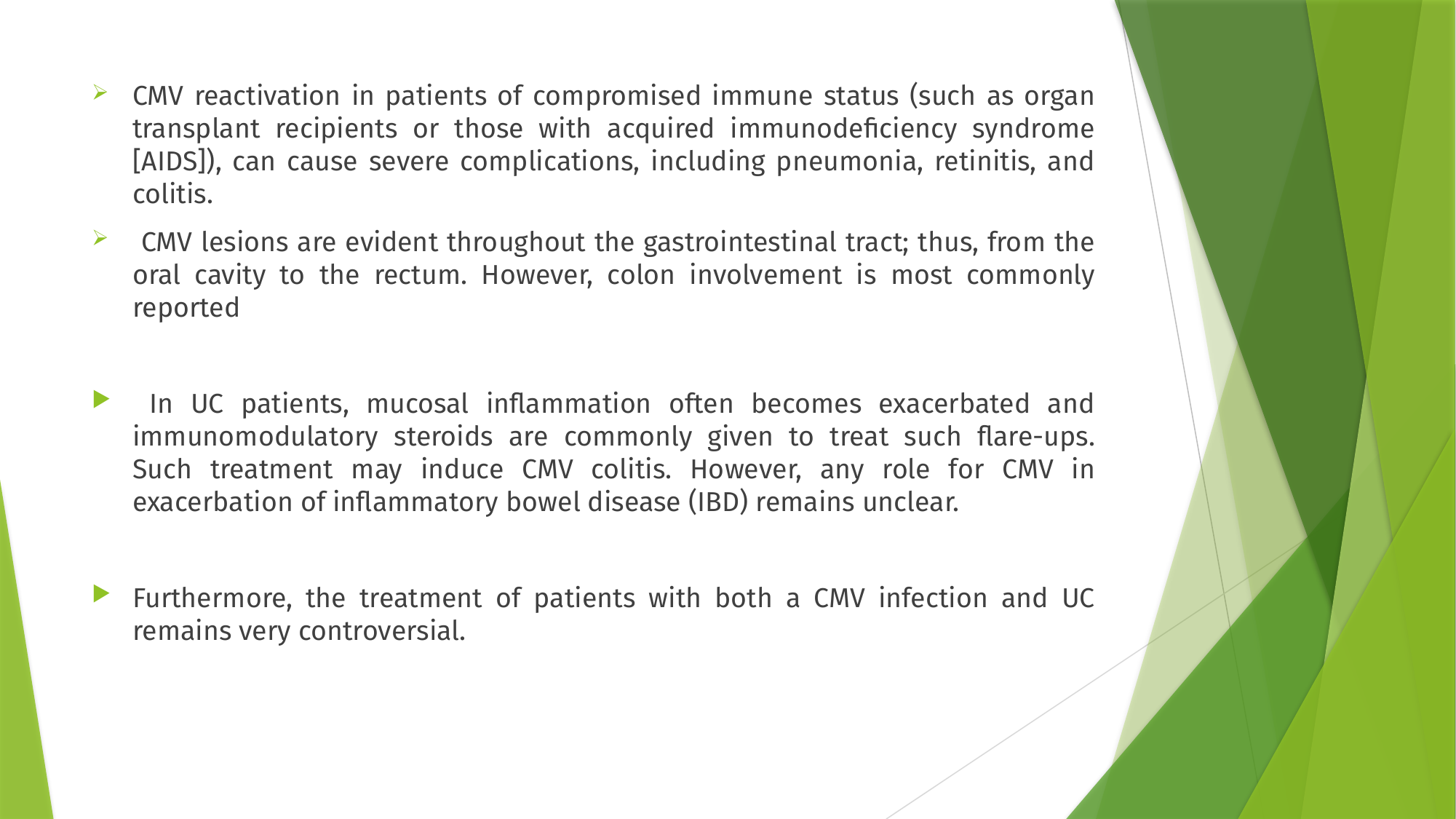

#
CMV reactivation in patients of compromised immune status (such as organ transplant recipients or those with acquired immunodeficiency syndrome [AIDS]), can cause severe complications, including pneumonia, retinitis, and colitis.
 CMV lesions are evident throughout the gastrointestinal tract; thus, from the oral cavity to the rectum. However, colon involvement is most commonly reported

 In UC patients, mucosal inflammation often becomes exacerbated and immunomodulatory steroids are commonly given to treat such flare-ups. Such treatment may induce CMV colitis. However, any role for CMV in exacerbation of inflammatory bowel disease (IBD) remains unclear.

Furthermore, the treatment of patients with both a CMV infection and UC remains very controversial.